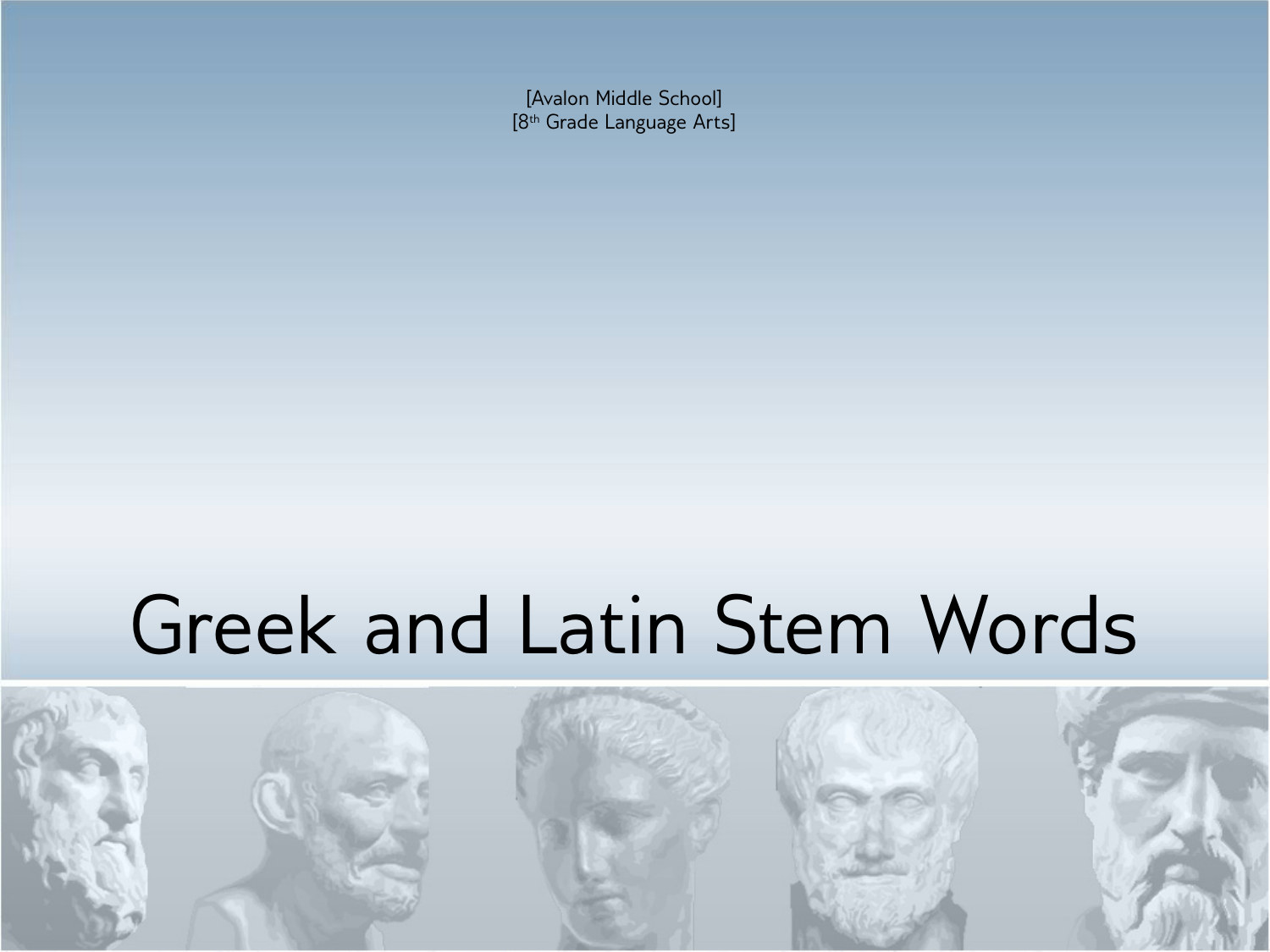

[Avalon Middle School]
[8th Grade Language Arts]
# Greek and Latin Stem Words